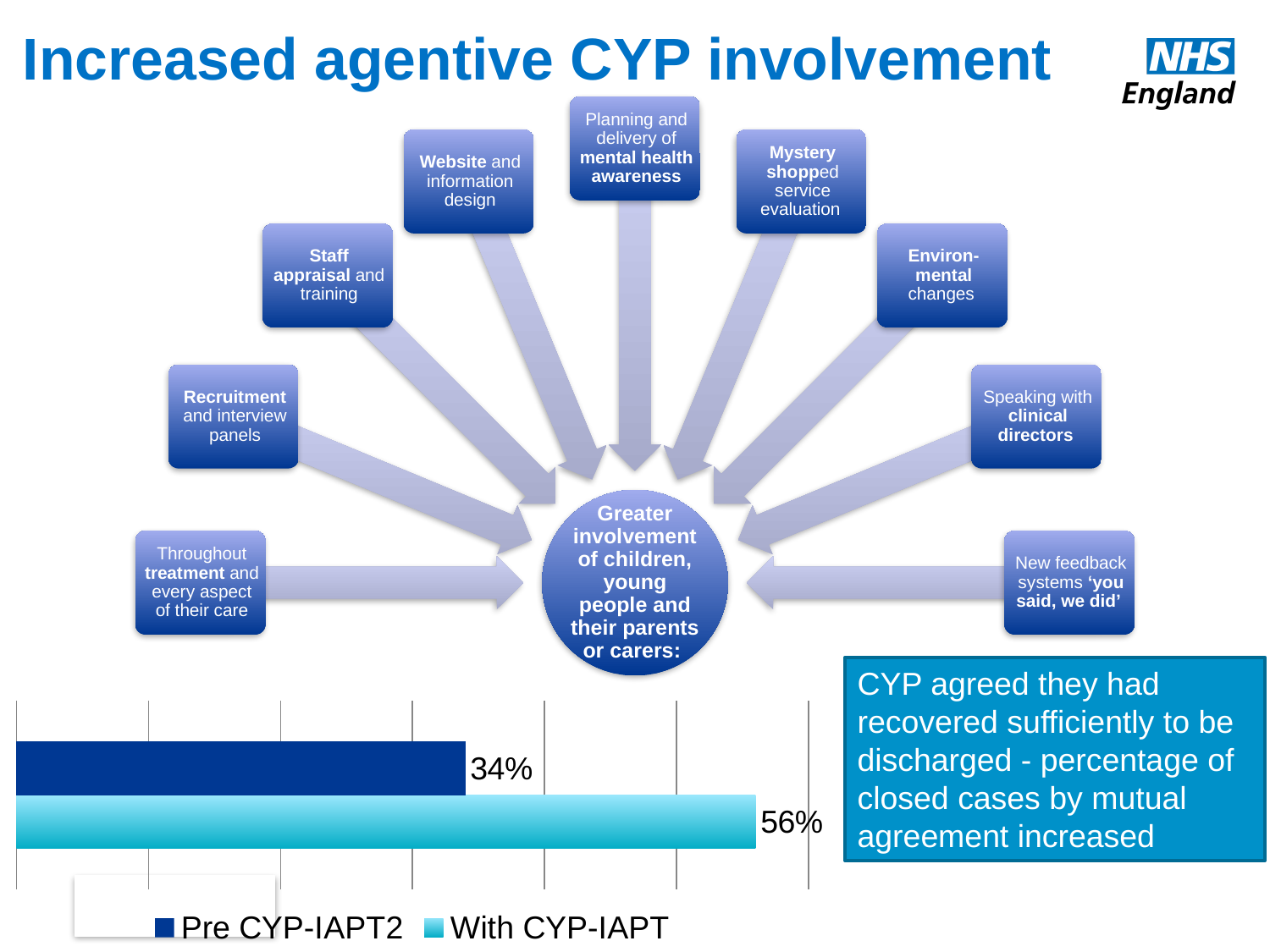

# Increased agentive CYP involvement
Greater involvement of children, young people and their parents or carers:
Throughout treatment and every aspect of their care
Recruitment and interview panels
Staff appraisal and training
Website and information design
Planning and delivery of mental health awareness
Mystery shopped service evaluation
Environ-mental changes
Speaking with clinical directors
New feedback systems ‘you said, we did’
CYP agreed they had recovered sufficiently to be discharged - percentage of closed cases by mutual agreement increased

### Chart

| Category | With CYP-IAPT | Pre CYP-IAPT2 |
|---|---|---|
| Category 1 | 0.56 | 0.34 |